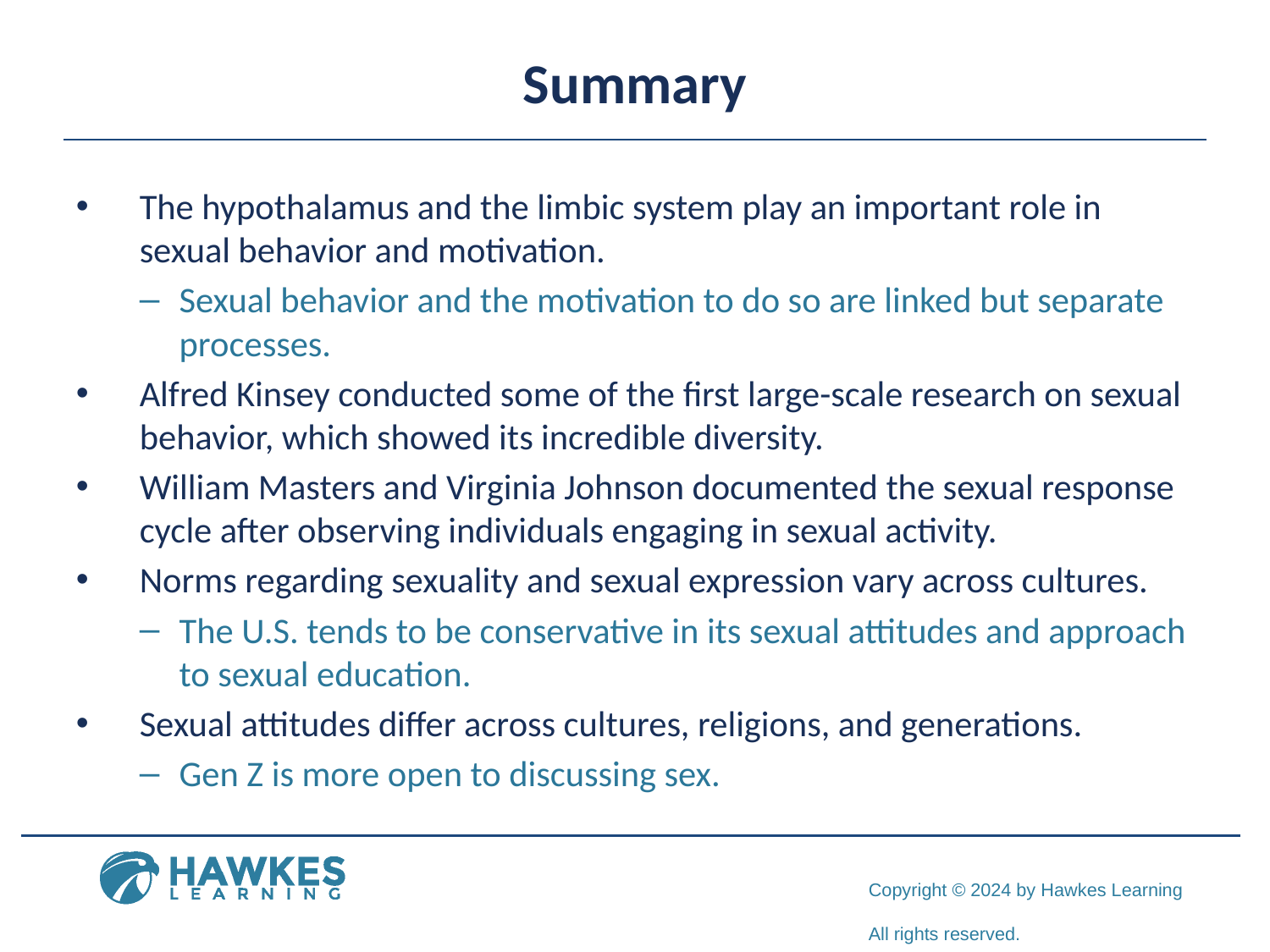

# Summary
The hypothalamus and the limbic system play an important role in sexual behavior and motivation.
Sexual behavior and the motivation to do so are linked but separate processes.
Alfred Kinsey conducted some of the first large-scale research on sexual behavior, which showed its incredible diversity.
William Masters and Virginia Johnson documented the sexual response cycle after observing individuals engaging in sexual activity.
Norms regarding sexuality and sexual expression vary across cultures.
The U.S. tends to be conservative in its sexual attitudes and approach to sexual education.
Sexual attitudes differ across cultures, religions, and generations.
Gen Z is more open to discussing sex.